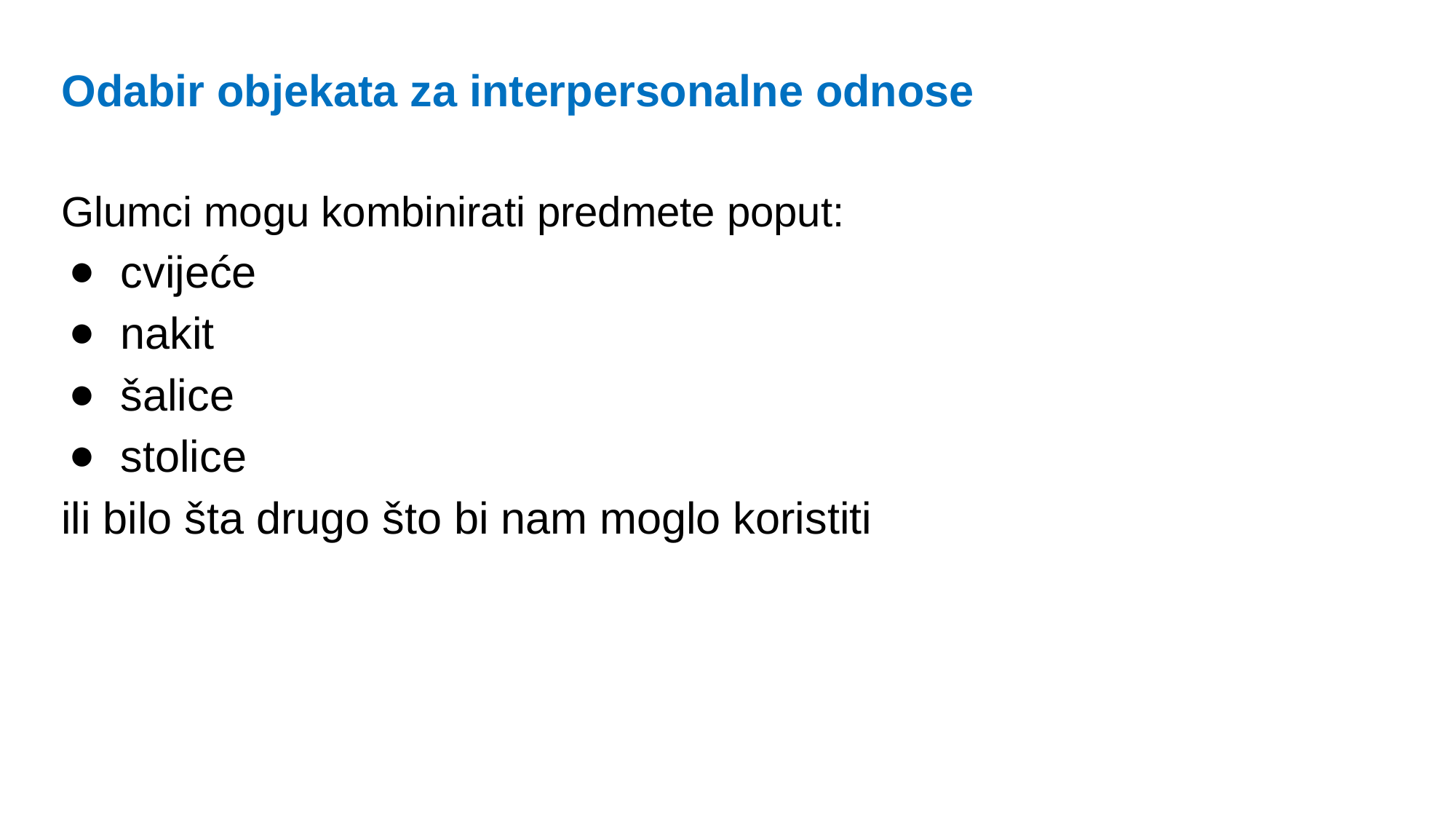

# Odabir objekata za interpersonalne odnose Glumci mogu kombinirati predmete poput:
cvijeće
nakit
šalice
stolice
ili bilo šta drugo što bi nam moglo koristiti